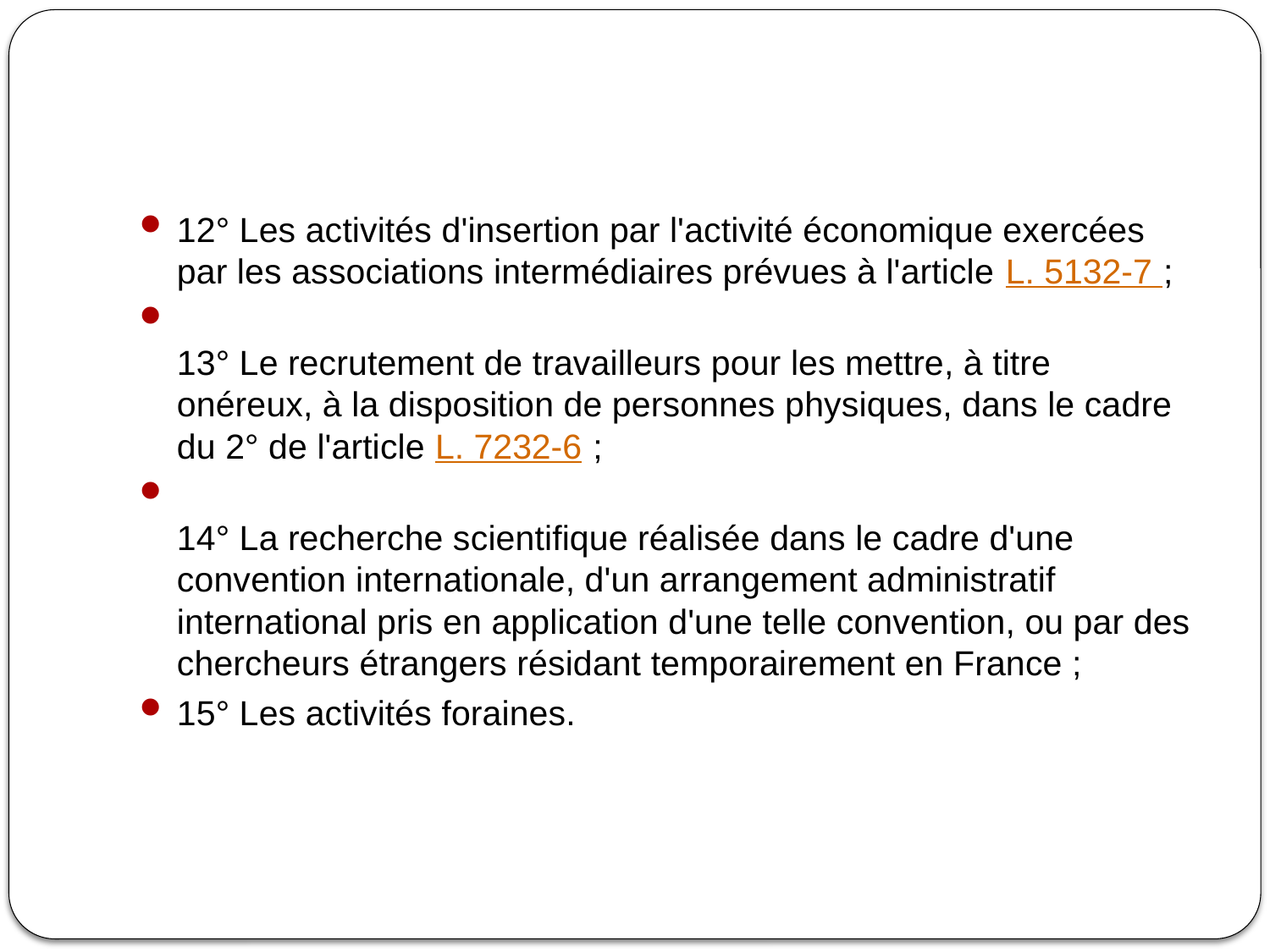

#
12° Les activités d'insertion par l'activité économique exercées par les associations intermédiaires prévues à l'article L. 5132-7 ;
13° Le recrutement de travailleurs pour les mettre, à titre onéreux, à la disposition de personnes physiques, dans le cadre du 2° de l'article L. 7232-6 ;
14° La recherche scientifique réalisée dans le cadre d'une convention internationale, d'un arrangement administratif international pris en application d'une telle convention, ou par des chercheurs étrangers résidant temporairement en France ;
15° Les activités foraines.